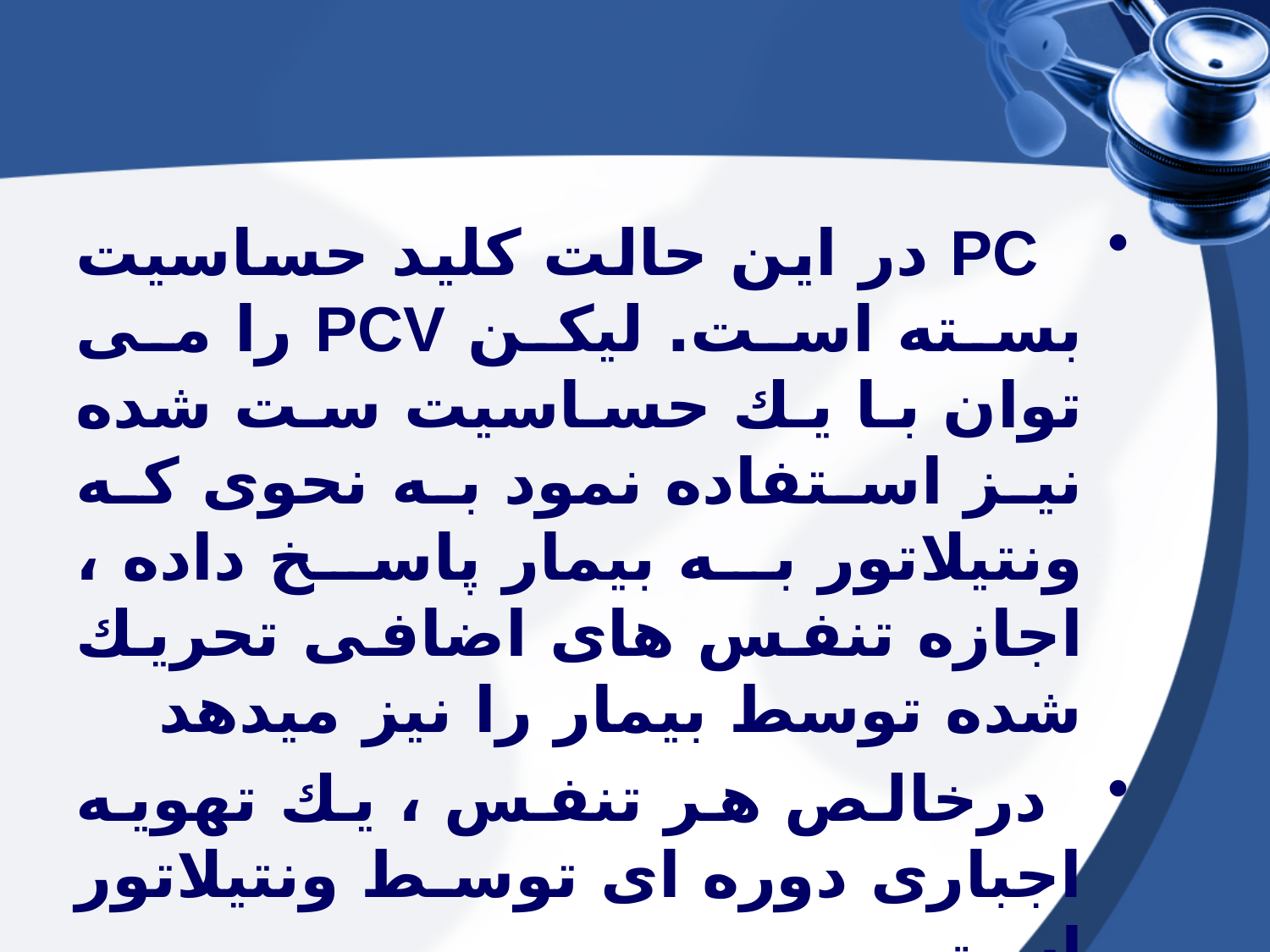

PC در این حالت كلید حساسیت بسته است. لیكن PCV را می توان با یك حساسیت ست شده نیز استفاده نمود به نحوی كه ونتیلاتور به بیمار پاسخ داده ، اجازه تنفس های اضافی تحریك شده توسط بیمار را نیز میدهد
 درخالص هر تنفس ، یك تهویه اجباری دوره ای توسط ونتیلاتور است